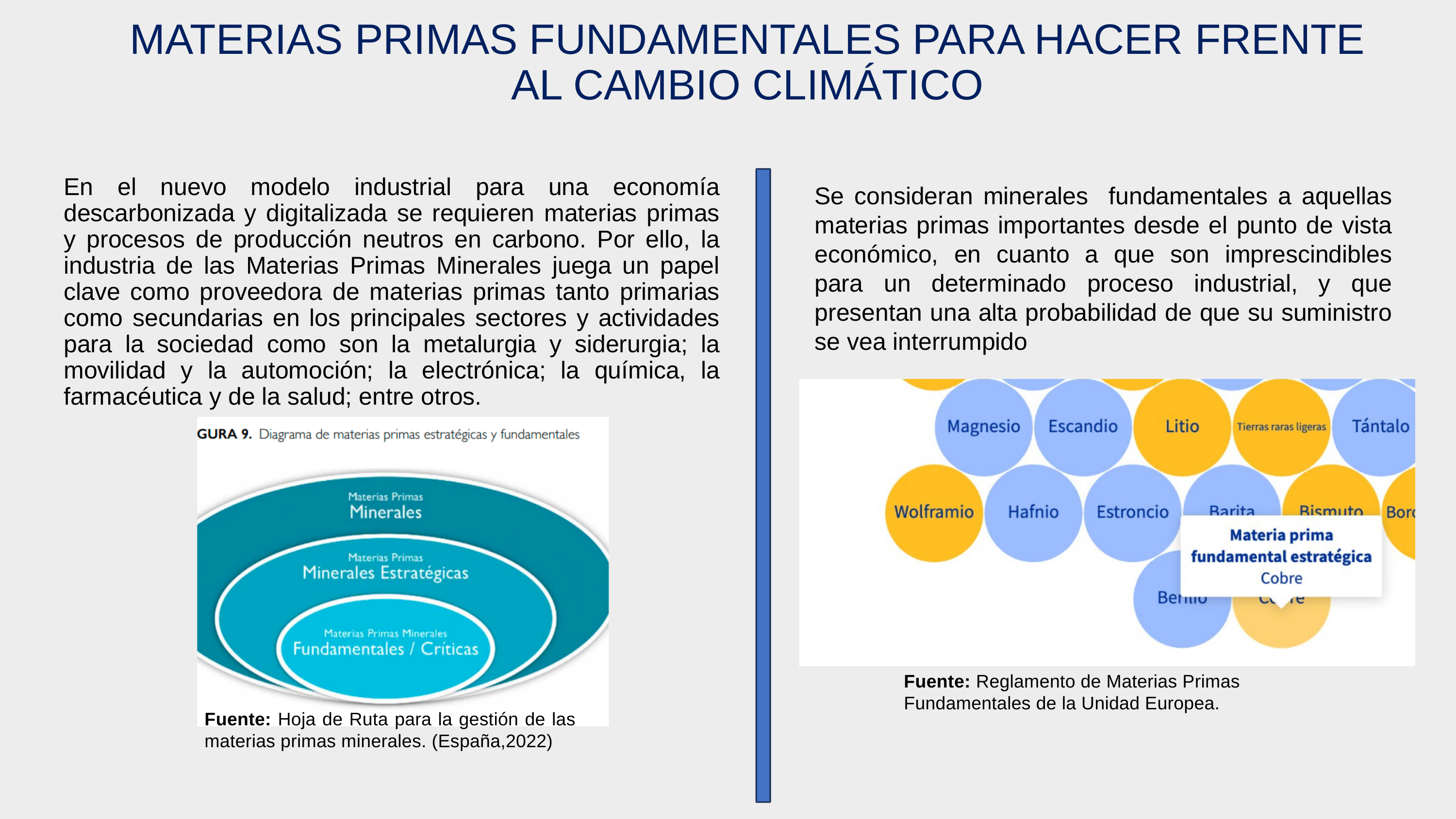

MATERIAS PRIMAS FUNDAMENTALES PARA HACER FRENTE AL CAMBIO CLIMÁTICO

En el nuevo modelo industrial para una economía descarbonizada y digitalizada se requieren materias primas y procesos de producción neutros en carbono. Por ello, la industria de las Materias Primas Minerales juega un papel clave como proveedora de materias primas tanto primarias como secundarias en los principales sectores y actividades para la sociedad como son la metalurgia y siderurgia; la movilidad y la automoción; la electrónica; la química, la farmacéutica y de la salud; entre otros.

Se consideran minerales  fundamentales a aquellas materias primas importantes desde el punto de vista económico, en cuanto a que son imprescindibles para un determinado proceso industrial, y que presentan una alta probabilidad de que su suministro se vea interrumpido

Fuente: Reglamento de Materias Primas Fundamentales de la Unidad Europea.
Fuente: Hoja de Ruta para la gestión de las materias primas minerales. (España,2022)